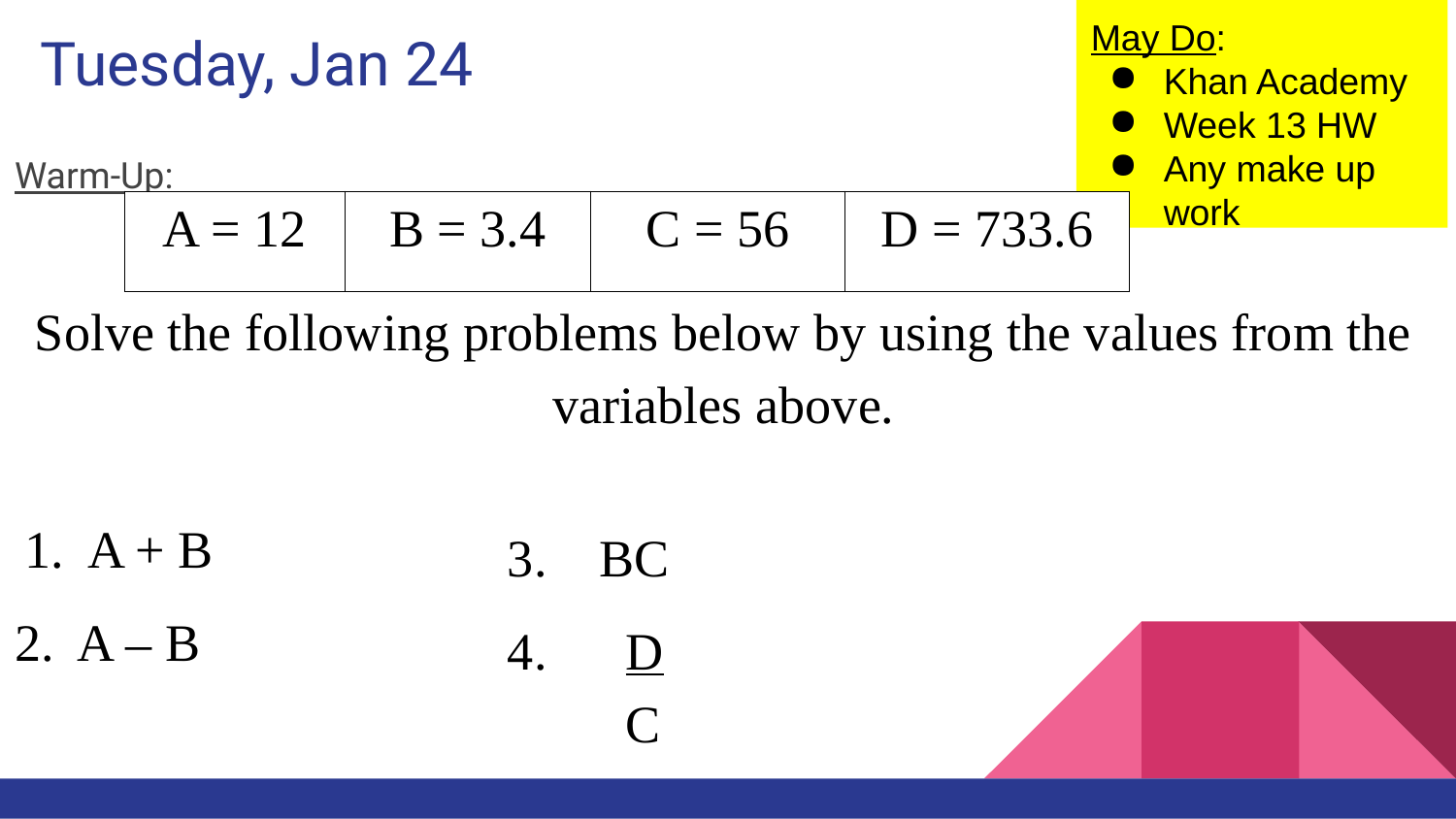

May Do:
Khan Academy
Week 13 HW
Any make up work
# Tuesday, Jan 24
Warm-Up:

Solve the following problems below by using the values from the variables above.

A + B
2.  A – B

| A = 12 | B = 3.4 | C = 56 | D = 733.6 |
| --- | --- | --- | --- |
3.    BC
4.      D
         C